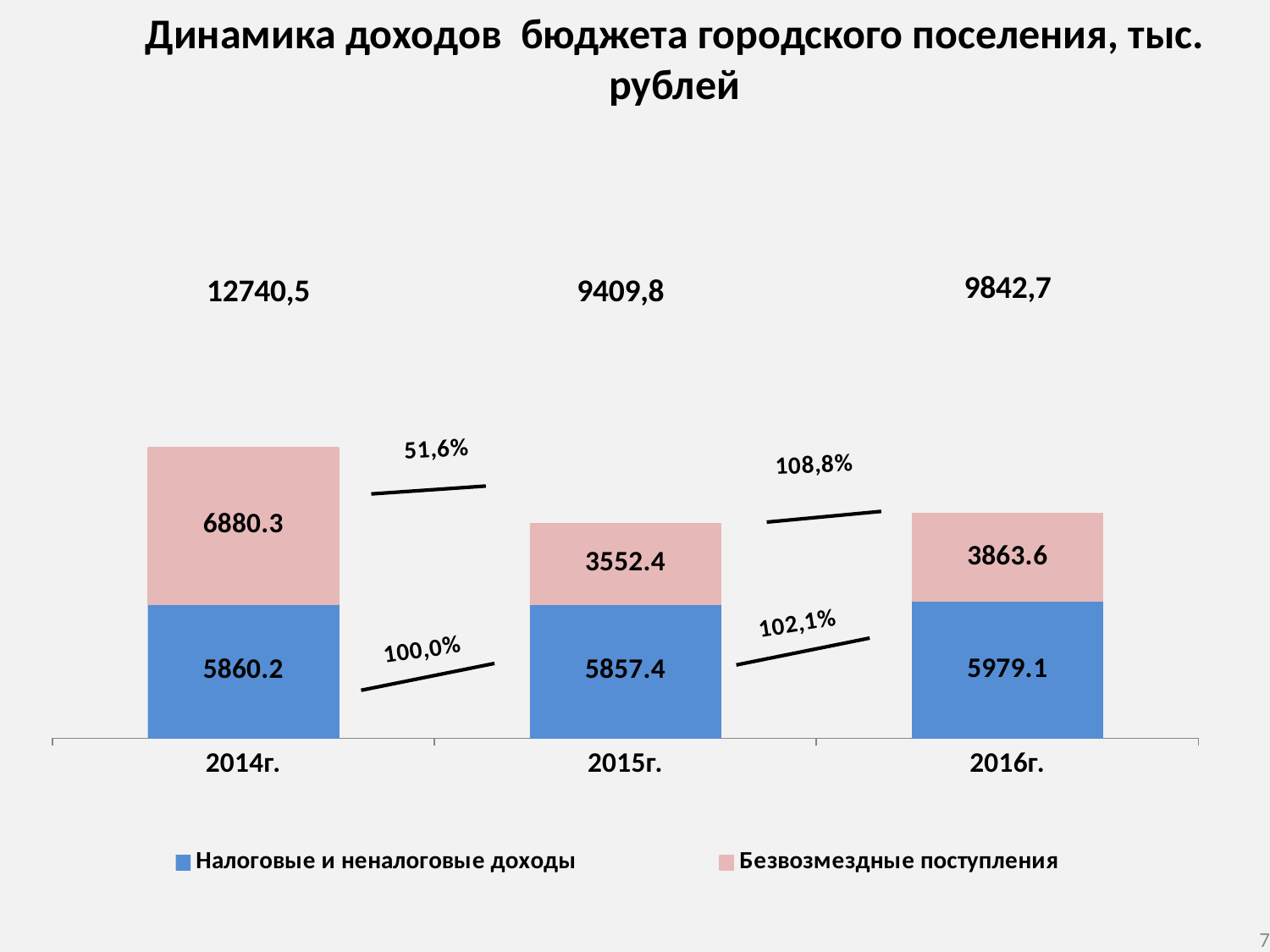

Динамика доходов  бюджета городского поселения, тыс. рублей

### Chart

| Category | Налоговые и неналоговые доходы | Безвозмездные поступления |
|---|---|---|
| 2014г. | 5860.2 | 6880.3 |
| 2015г. | 5857.4 | 3552.4 |
| 2016г. | 5979.1 | 3863.6 |
7